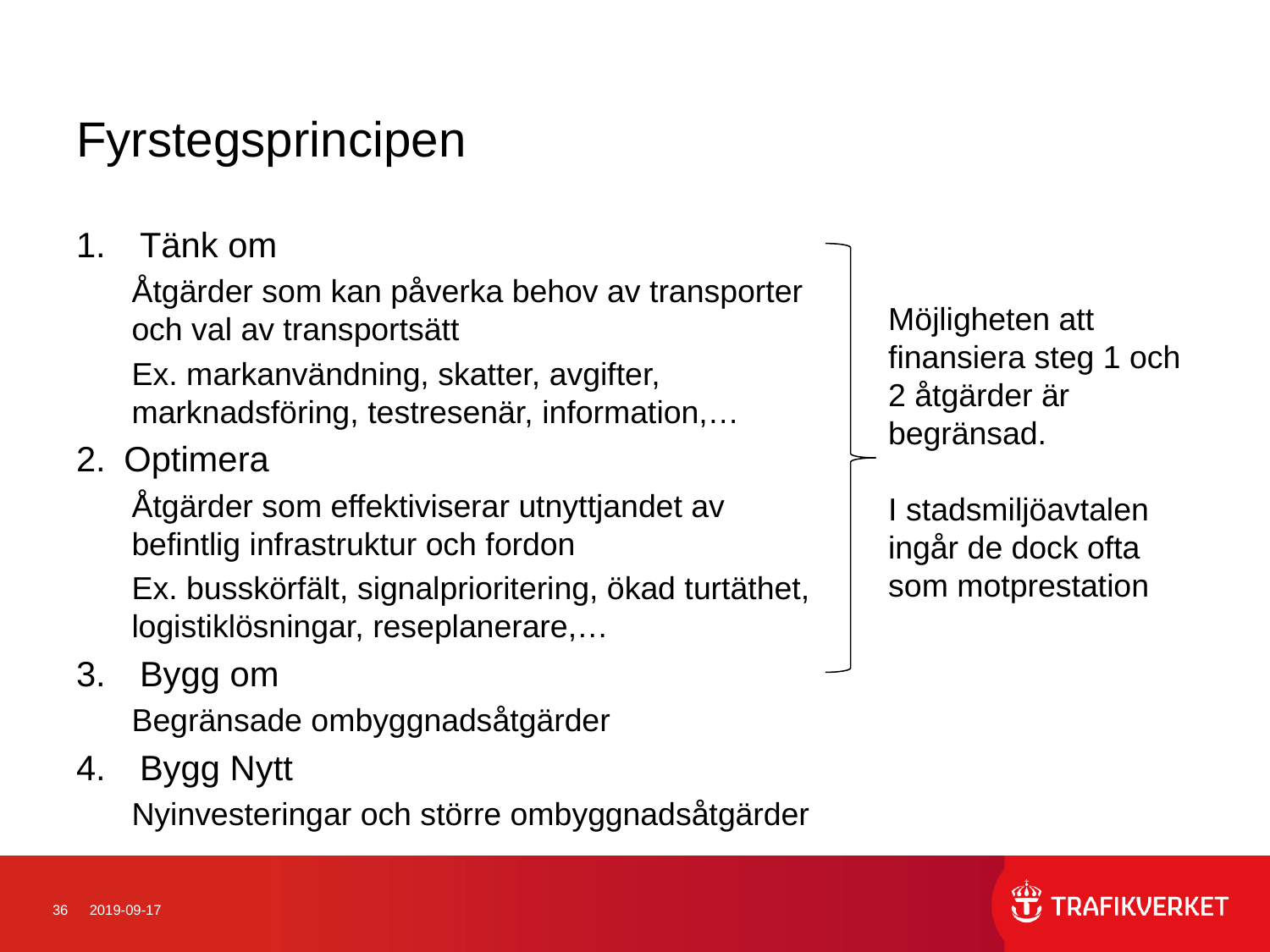

# Fyrstegsprincipen
Tänk om
Åtgärder som kan påverka behov av transporter och val av transportsätt
Ex. markanvändning, skatter, avgifter, marknadsföring, testresenär, information,…
Optimera
Åtgärder som effektiviserar utnyttjandet av befintlig infrastruktur och fordon
Ex. busskörfält, signalprioritering, ökad turtäthet, logistiklösningar, reseplanerare,…
Bygg om
Begränsade ombyggnadsåtgärder
Bygg Nytt
Nyinvesteringar och större ombyggnadsåtgärder

Möjligheten att finansiera steg 1 och 2 åtgärder är begränsad.

I stadsmiljöavtalen ingår de dock ofta som motprestation